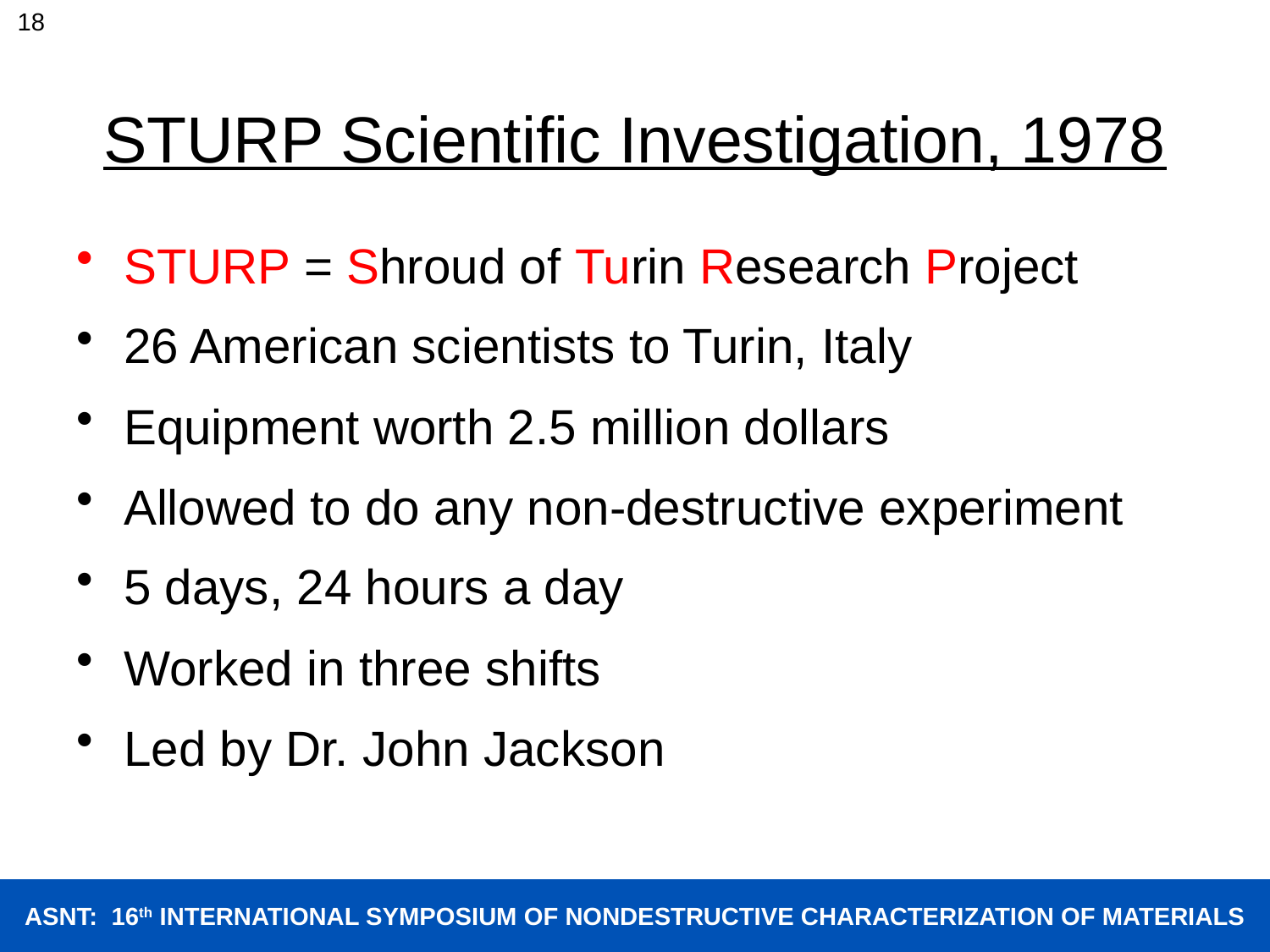

18
# STURP Scientific Investigation, 1978
STURP = Shroud of Turin Research Project
26 American scientists to Turin, Italy
Equipment worth 2.5 million dollars
Allowed to do any non-destructive experiment
5 days, 24 hours a day
Worked in three shifts
Led by Dr. John Jackson
ASNT:  16th INTERNATIONAL SYMPOSIUM OF NONDESTRUCTIVE CHARACTERIZATION OF MATERIALS